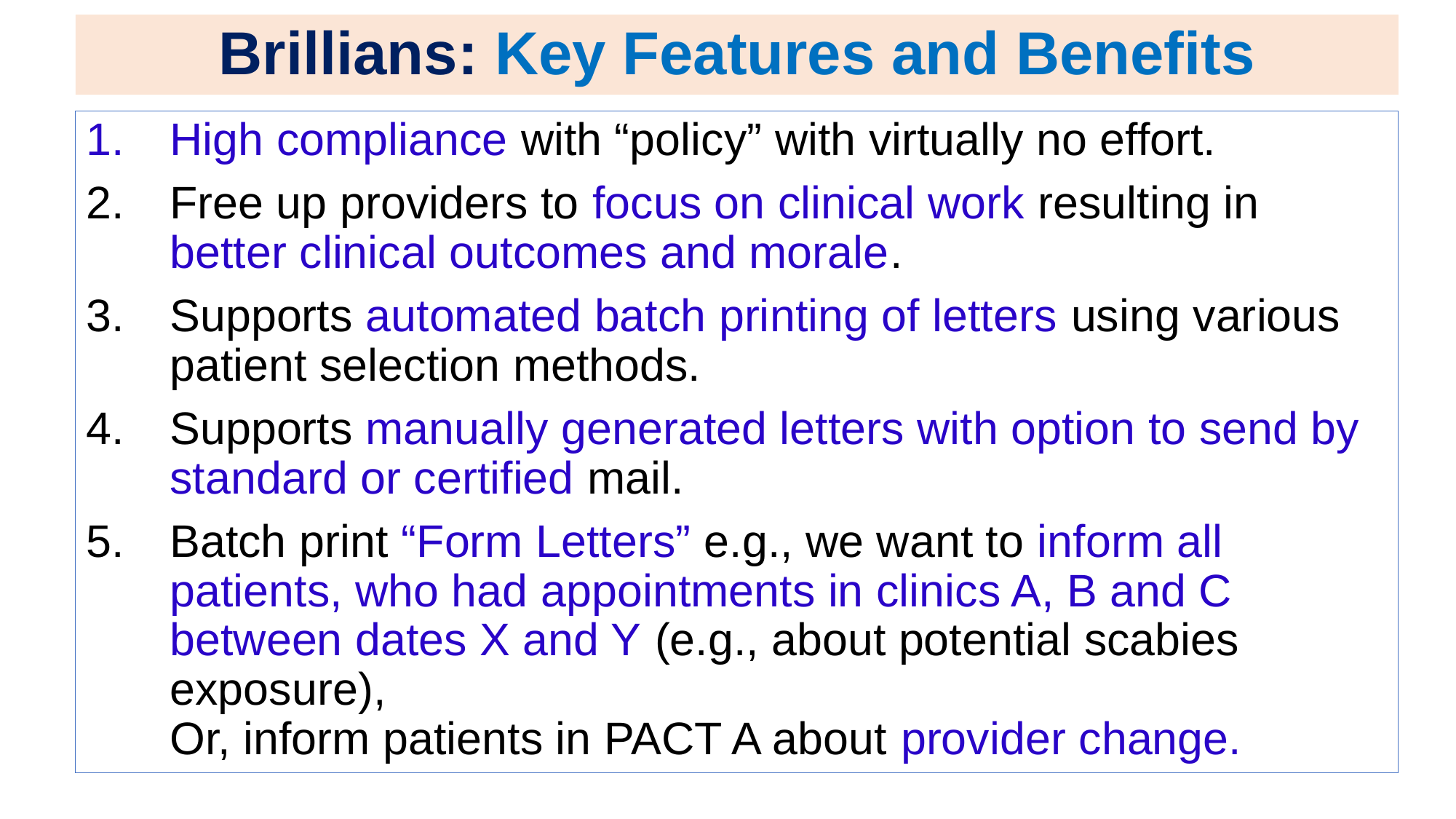

# Brillians: Key Features and Benefits
High compliance with “policy” with virtually no effort.
Free up providers to focus on clinical work resulting in better clinical outcomes and morale.
Supports automated batch printing of letters using various patient selection methods.
Supports manually generated letters with option to send by standard or certified mail.
Batch print “Form Letters” e.g., we want to inform all patients, who had appointments in clinics A, B and C between dates X and Y (e.g., about potential scabies exposure),
Or, inform patients in PACT A about provider change.